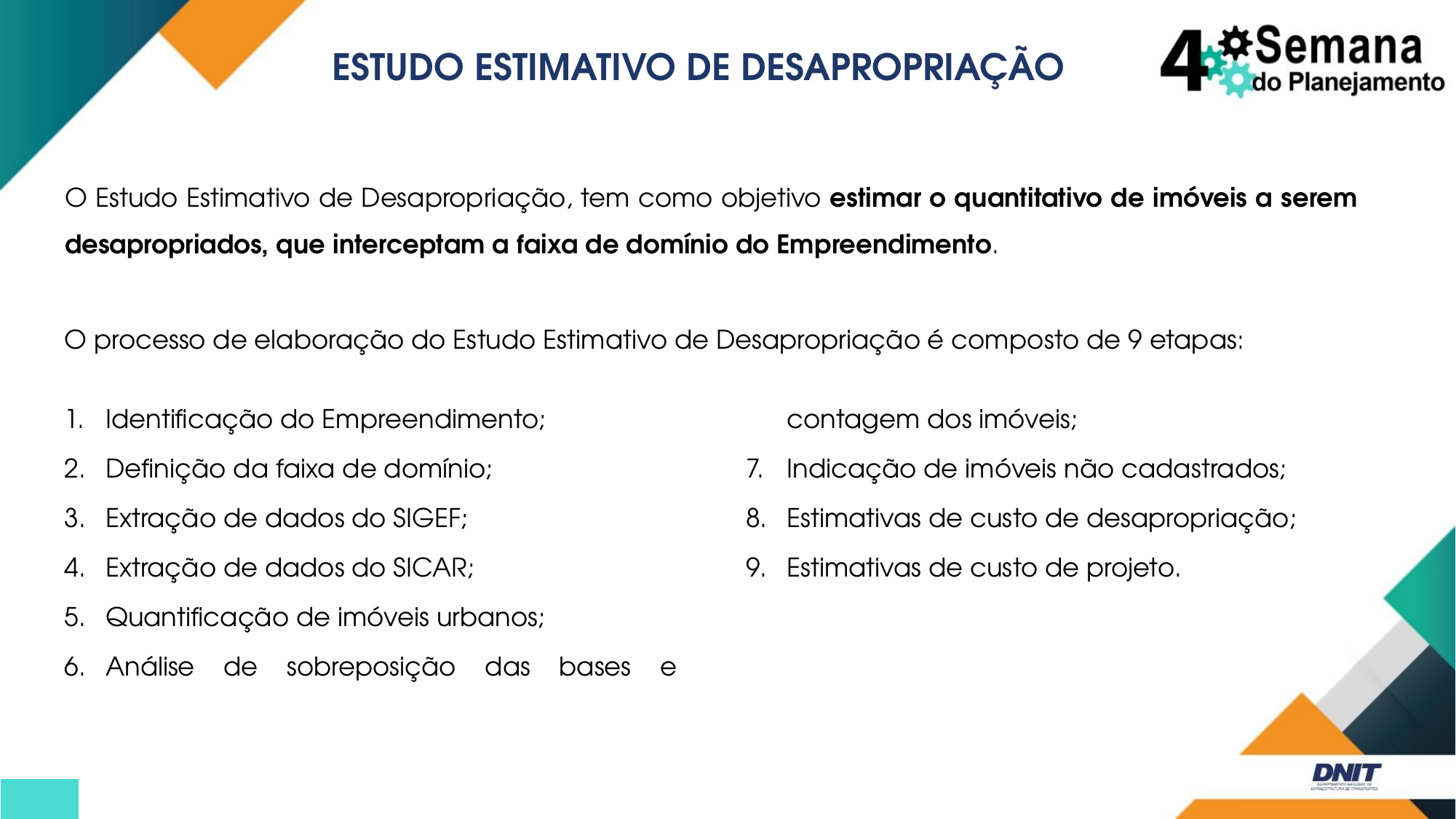

# ESTUDO ESTIMATIVO DE DESAPROPRIAÇÃO
O Estudo Estimativo de Desapropriação, tem como objetivo estimar o quantitativo de imóveis a serem desapropriados, que interceptam a faixa de domínio do Empreendimento.

O processo de elaboração do Estudo Estimativo de Desapropriação é composto de 9 etapas:
Identificação do Empreendimento;
Definição da faixa de domínio;
Extração de dados do SIGEF;
Extração de dados do SICAR;
Quantificação de imóveis urbanos;
Análise de sobreposição das bases e contagem dos imóveis;
Indicação de imóveis não cadastrados;
Estimativas de custo de desapropriação;
Estimativas de custo de projeto.